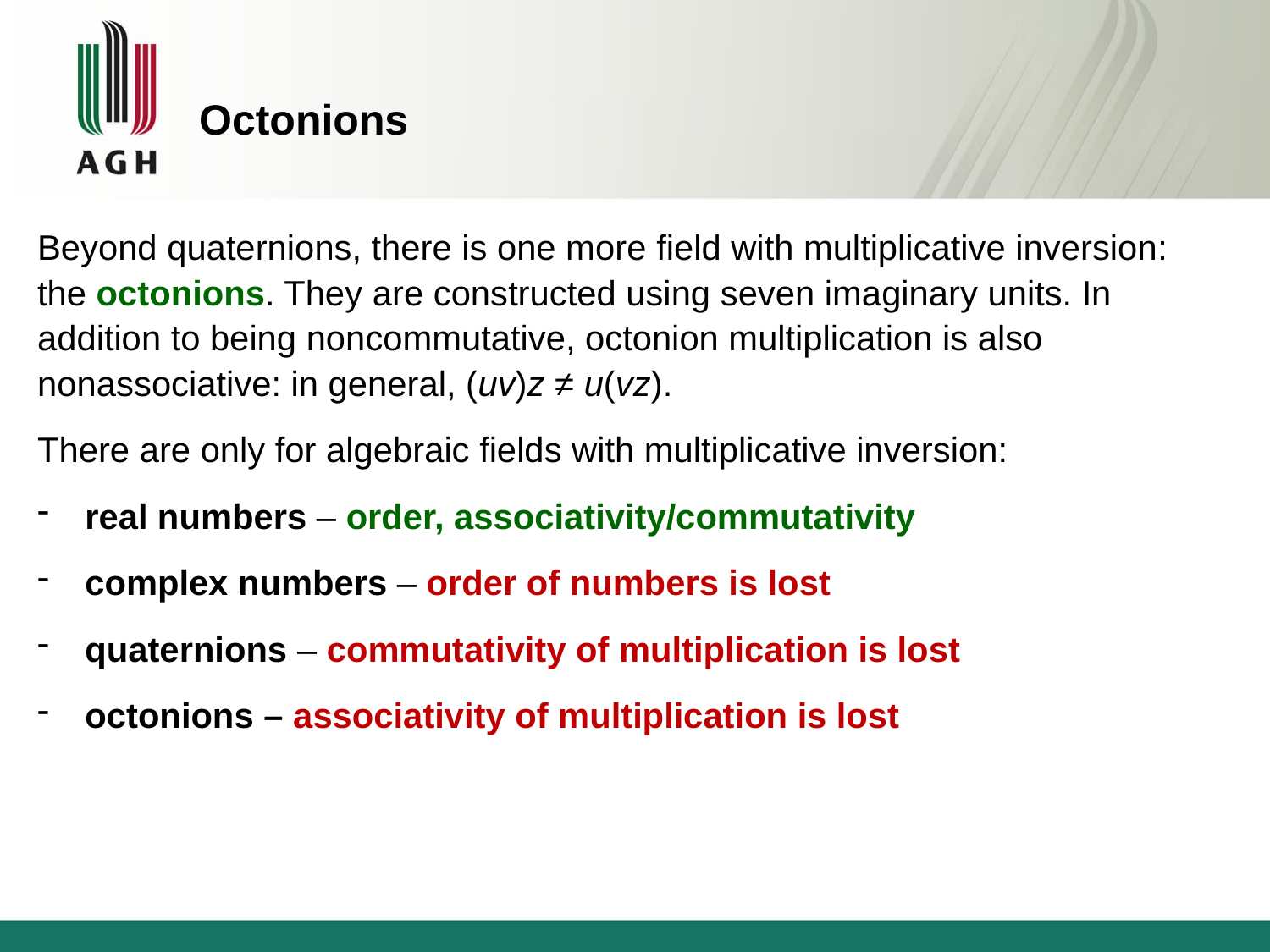

Octonions
Beyond quaternions, there is one more field with multiplicative inversion: the octonions. They are constructed using seven imaginary units. In addition to being noncommutative, octonion multiplication is also nonassociative: in general, (uv)z ≠ u(vz).
There are only for algebraic fields with multiplicative inversion:
real numbers – order, associativity/commutativity
complex numbers – order of numbers is lost
quaternions – commutativity of multiplication is lost
octonions – associativity of multiplication is lost